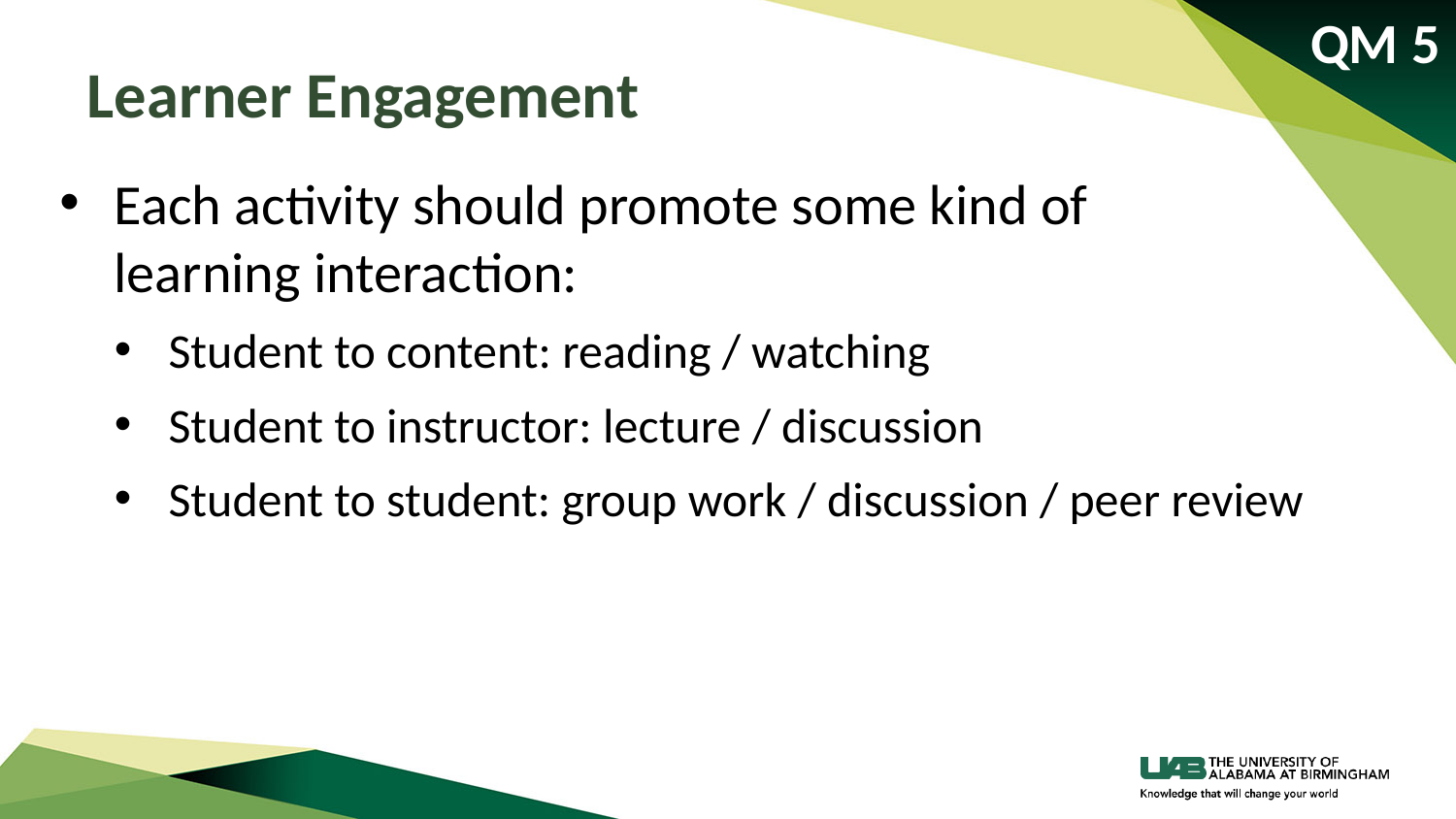

QM 5
# Learner Engagement
Each activity should promote some kind of          learning interaction:
Student to content: reading / watching
Student to instructor: lecture / discussion
Student to student: group work / discussion / peer review